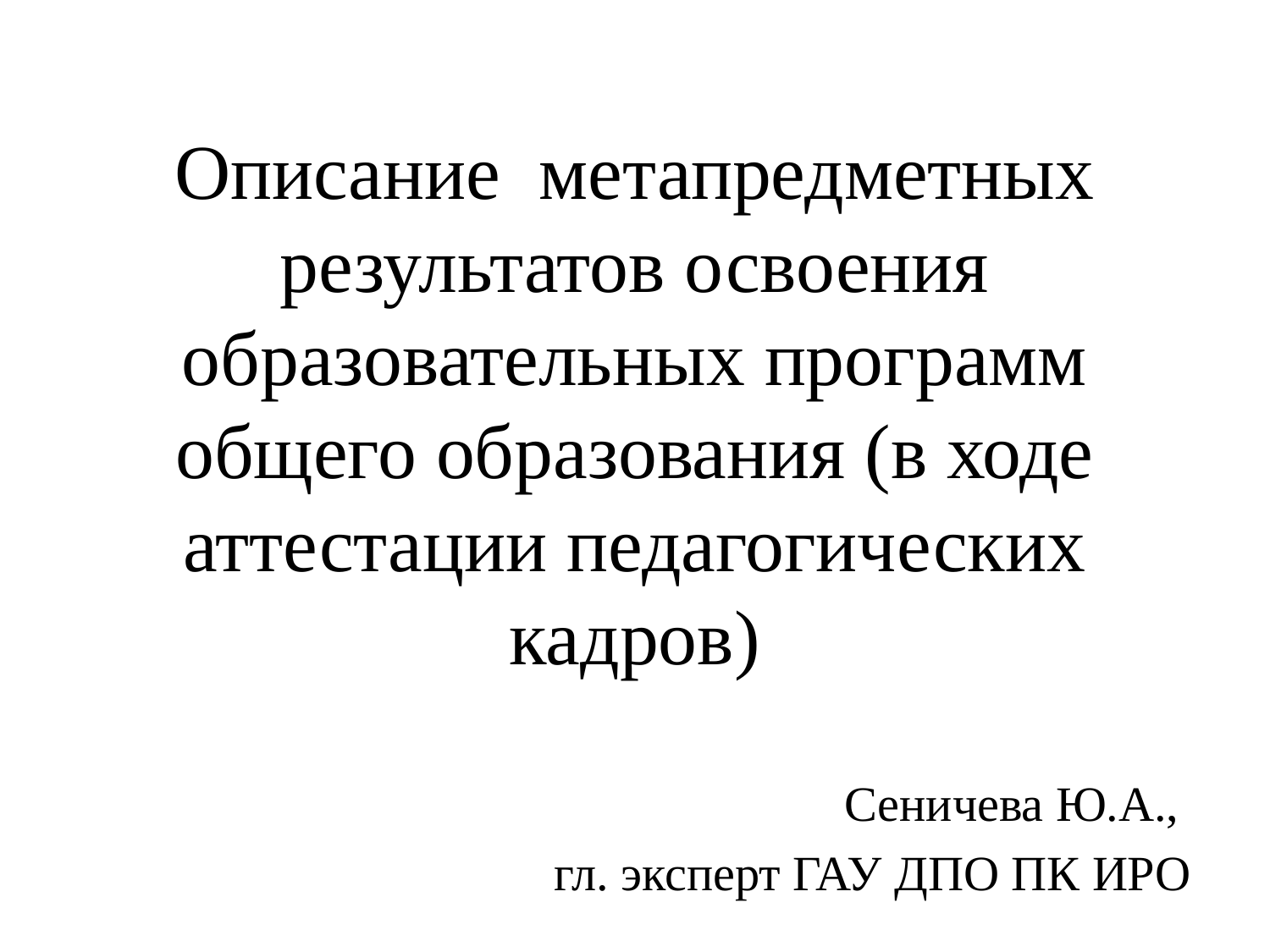

# Описание  метапредметных результатов освоения образовательных программ общего образования (в ходе аттестации педагогических кадров)
Сеничева Ю.А.,
гл. эксперт ГАУ ДПО ПК ИРО